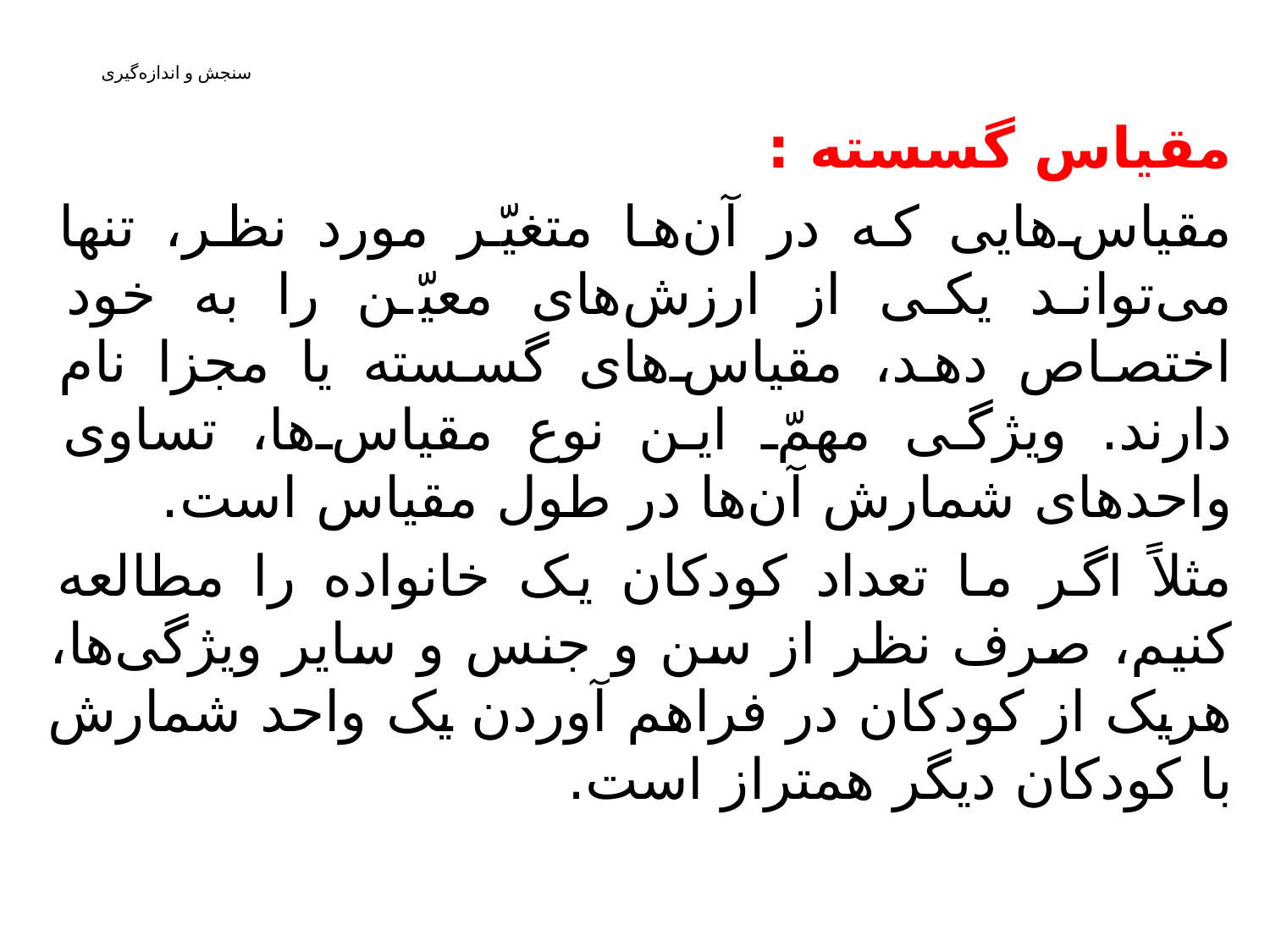

مقیاس گسسته :
مقیاس‌هایی که در آن‌ها متغیّر مورد نظر، تنها می‌تواند یکی از ارزش‌های معیّن را به خود اختصاص دهد، مقیاس‌های گسسته یا مجزا نام دارند. ویژگی مهمّ این نوع مقیاس‌ها، تساوی واحدهای شمارش آن‌ها در طول مقیاس است.
مثلاً اگر ما تعداد کودکان یک خانواده را مطالعه کنیم، صرف نظر ‌از ‌سن و جنس و سایر ویژگی‌ها، هریک از کودکان در فراهم آوردن یک واحد شمارش با کودکان دیگر همتراز است.

# سنجش و اندازه‌گیری